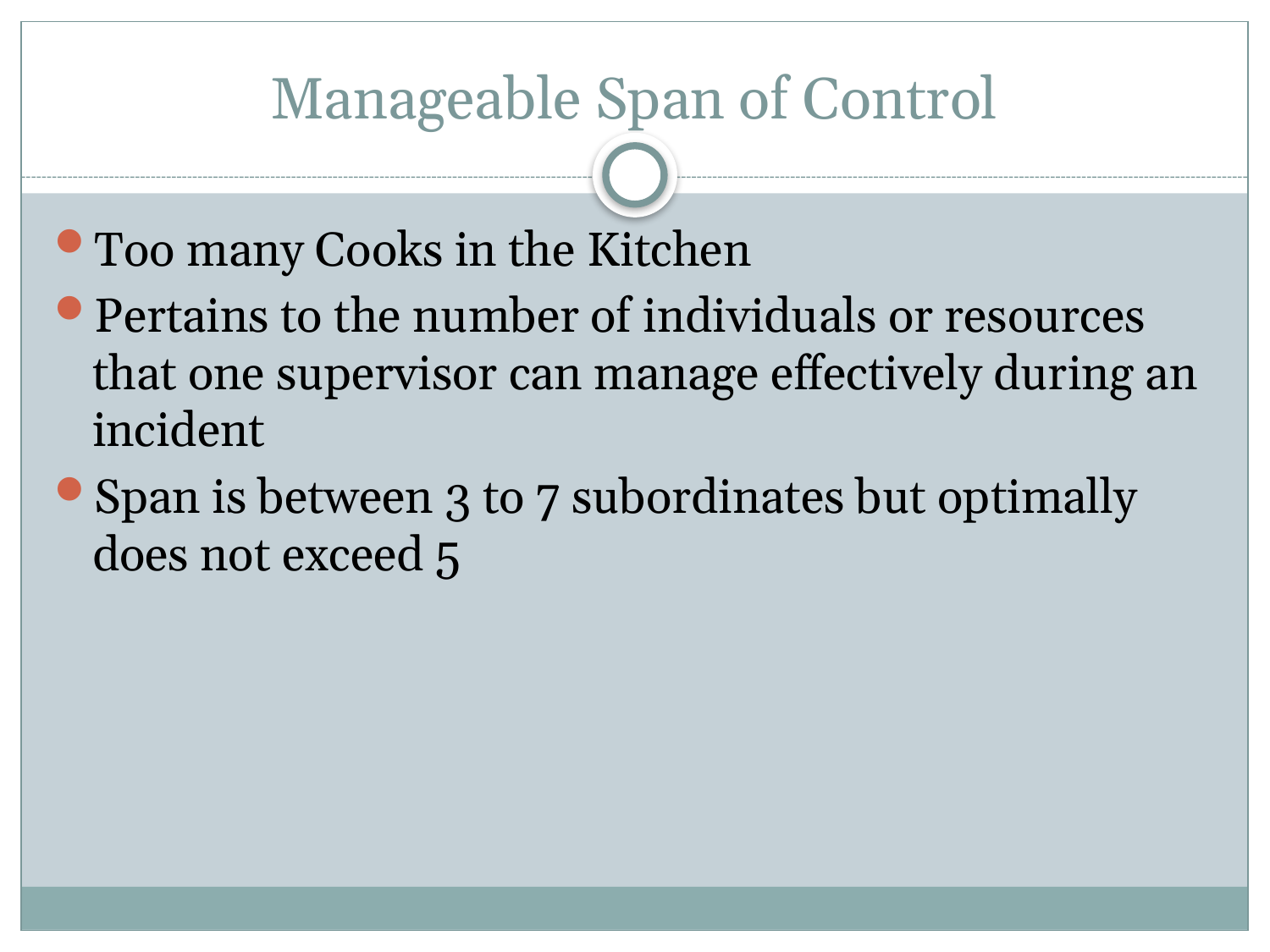

# Manageable Span of Control
Too many Cooks in the Kitchen
Pertains to the number of individuals or resources that one supervisor can manage effectively during an incident
Span is between 3 to 7 subordinates but optimally does not exceed 5